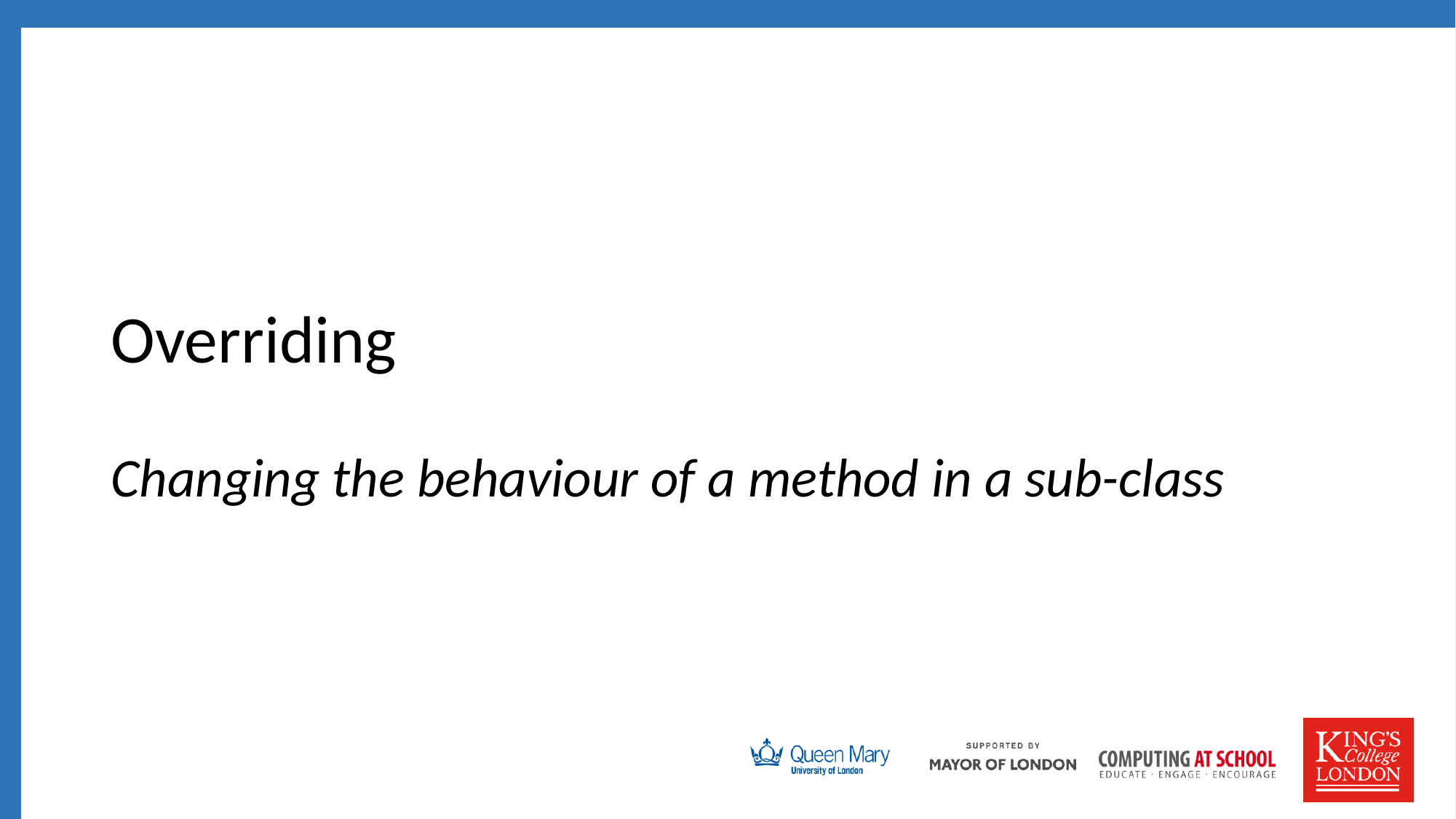

# Overriding Changing the behaviour of a method in a sub-class